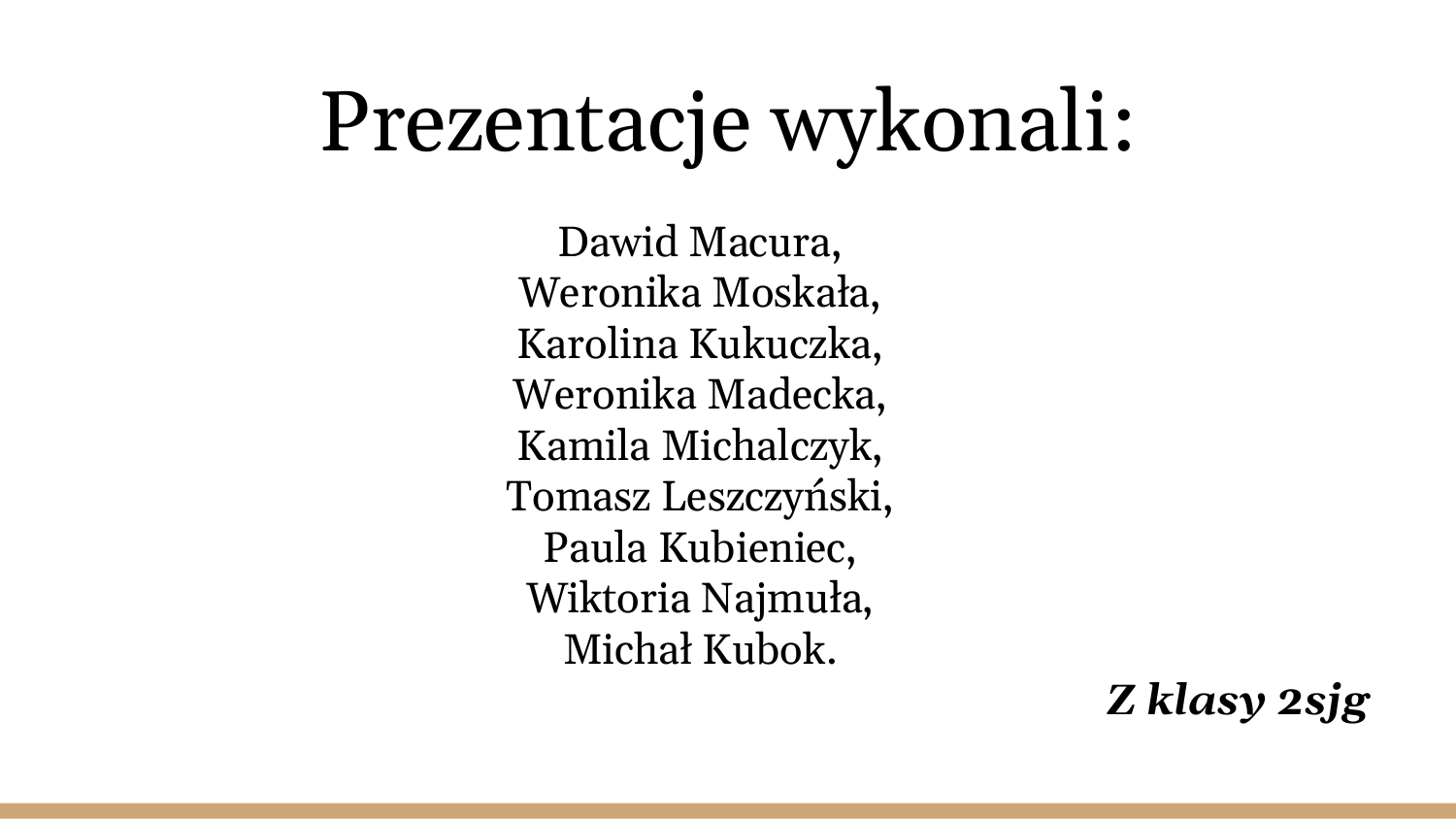

# Prezentacje wykonali:
Dawid Macura,
Weronika Moskała,
Karolina Kukuczka,
Weronika Madecka,
Kamila Michalczyk,
Tomasz Leszczyński,
Paula Kubieniec,
Wiktoria Najmuła,
Michał Kubok.
Z klasy 2sjg